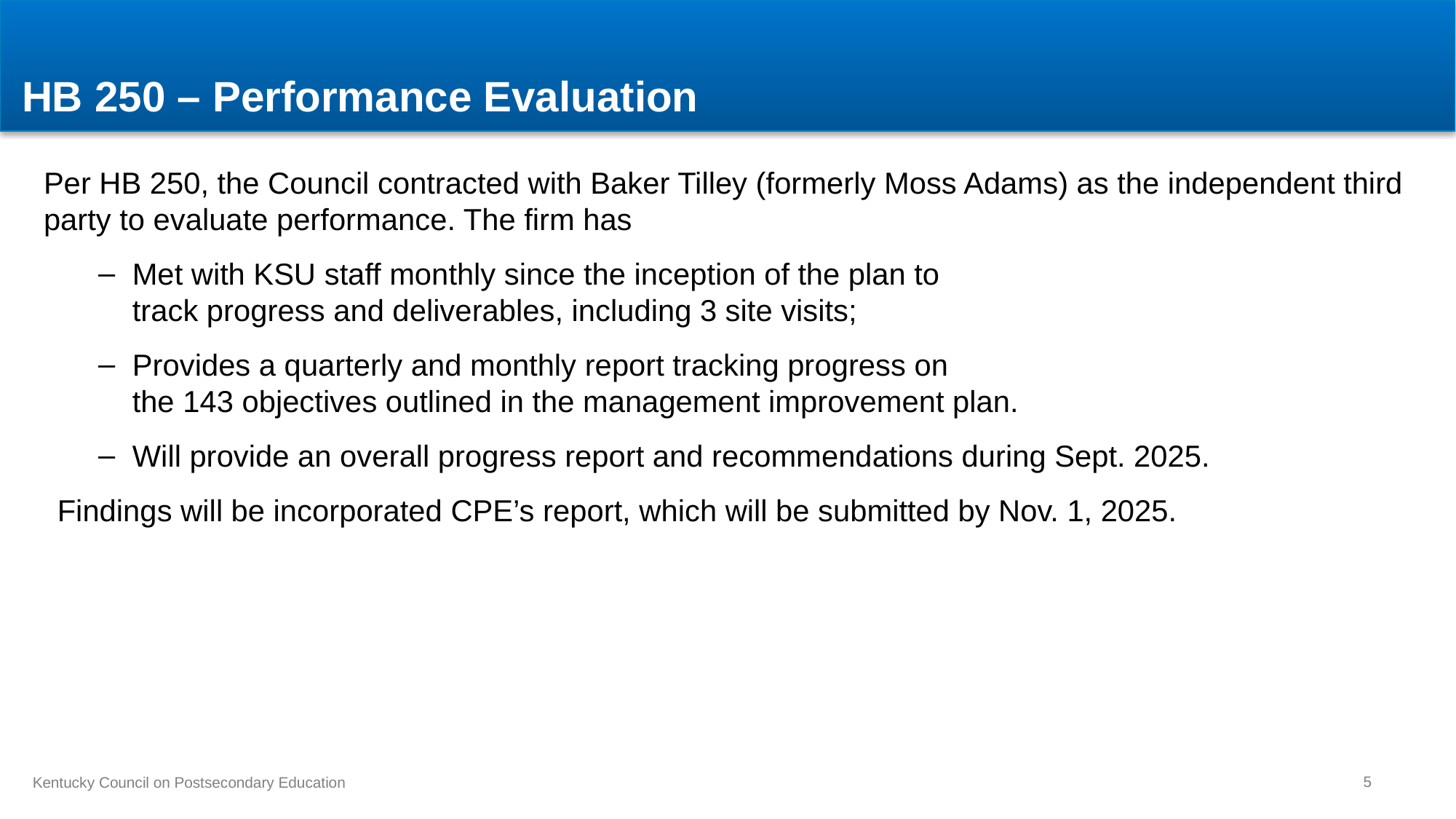

# HB 250 – Performance Evaluation
Per HB 250, the Council contracted with Baker Tilley (formerly Moss Adams) as the independent third party to evaluate performance. The firm has
Met with KSU staff monthly since the inception of the plan to
track progress and deliverables, including 3 site visits;
Provides a quarterly and monthly report tracking progress on
the 143 objectives outlined in the management improvement plan.
Will provide an overall progress report and recommendations during Sept. 2025.
Findings will be incorporated CPE’s report, which will be submitted by Nov. 1, 2025.

5